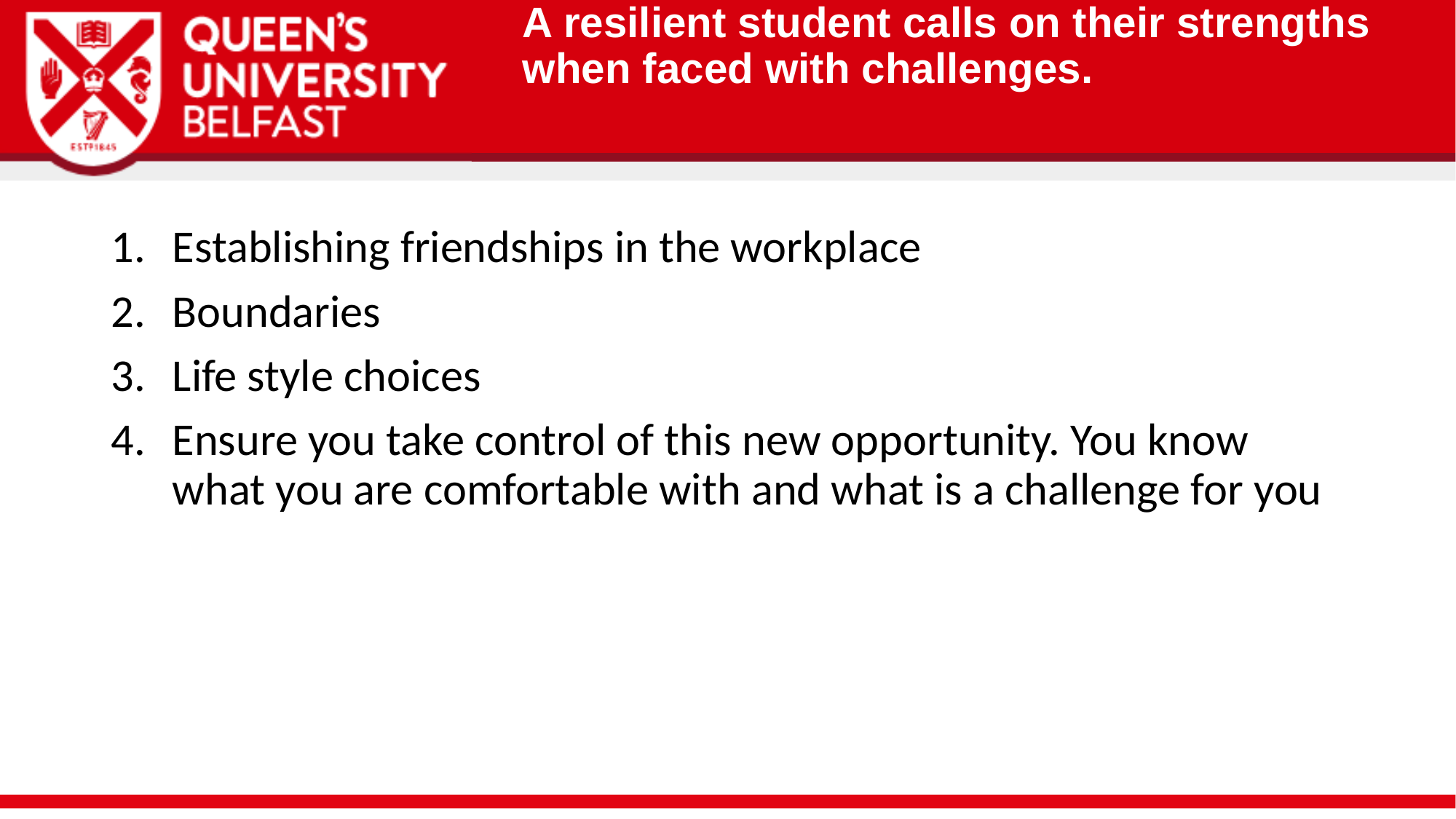

# A resilient student calls on their strengths when faced with challenges.
Establishing friendships in the workplace
Boundaries
Life style choices
Ensure you take control of this new opportunity. You know what you are comfortable with and what is a challenge for you